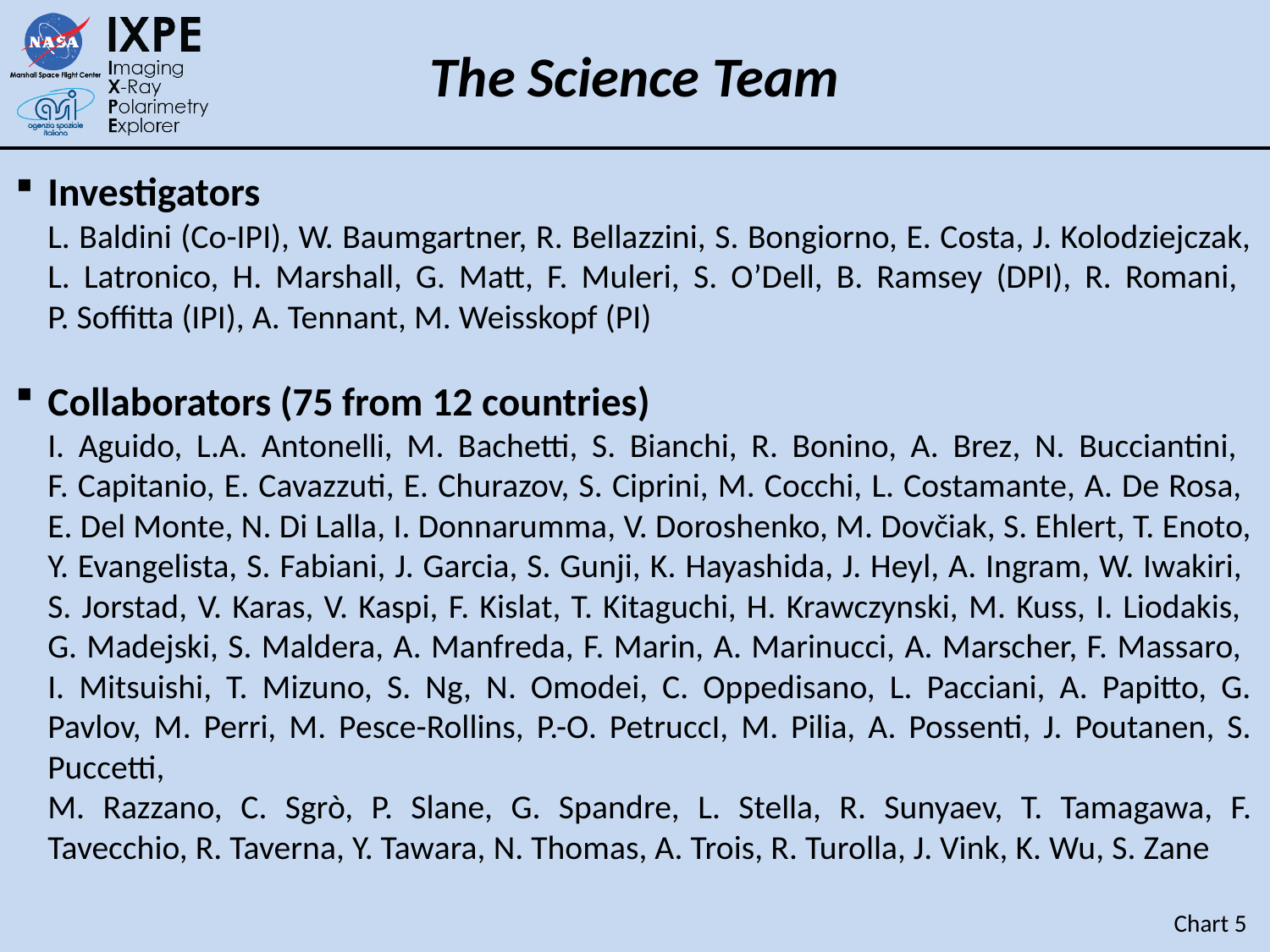

# The Science Team
Investigators
L. Baldini (Co-IPI), W. Baumgartner, R. Bellazzini, S. Bongiorno, E. Costa, J. Kolodziejczak, L. Latronico, H. Marshall, G. Matt, F. Muleri, S. O’Dell, B. Ramsey (DPI), R. Romani,
P. Soffitta (IPI), A. Tennant, M. Weisskopf (PI)

Collaborators (75 from 12 countries)
I. Aguido, L.A. Antonelli, M. Bachetti, S. Bianchi, R. Bonino, A. Brez, N. Bucciantini,
F. Capitanio, E. Cavazzuti, E. Churazov, S. Ciprini, M. Cocchi, L. Costamante, A. De Rosa,
E. Del Monte, N. Di Lalla, I. Donnarumma, V. Doroshenko, M. Dovčiak, S. Ehlert, T. Enoto, Y. Evangelista, S. Fabiani, J. Garcia, S. Gunji, K. Hayashida, J. Heyl, A. Ingram, W. Iwakiri,
S. Jorstad, V. Karas, V. Kaspi, F. Kislat, T. Kitaguchi, H. Krawczynski, M. Kuss, I. Liodakis,
G. Madejski, S. Maldera, A. Manfreda, F. Marin, A. Marinucci, A. Marscher, F. Massaro,
I. Mitsuishi, T. Mizuno, S. Ng, N. Omodei, C. Oppedisano, L. Pacciani, A. Papitto, G. Pavlov, M. Perri, M. Pesce-Rollins, P.-O. PetruccI, M. Pilia, A. Possenti, J. Poutanen, S. Puccetti,
M. Razzano, C. Sgrò, P. Slane, G. Spandre, L. Stella, R. Sunyaev, T. Tamagawa, F. Tavecchio, R. Taverna, Y. Tawara, N. Thomas, A. Trois, R. Turolla, J. Vink, K. Wu, S. Zane